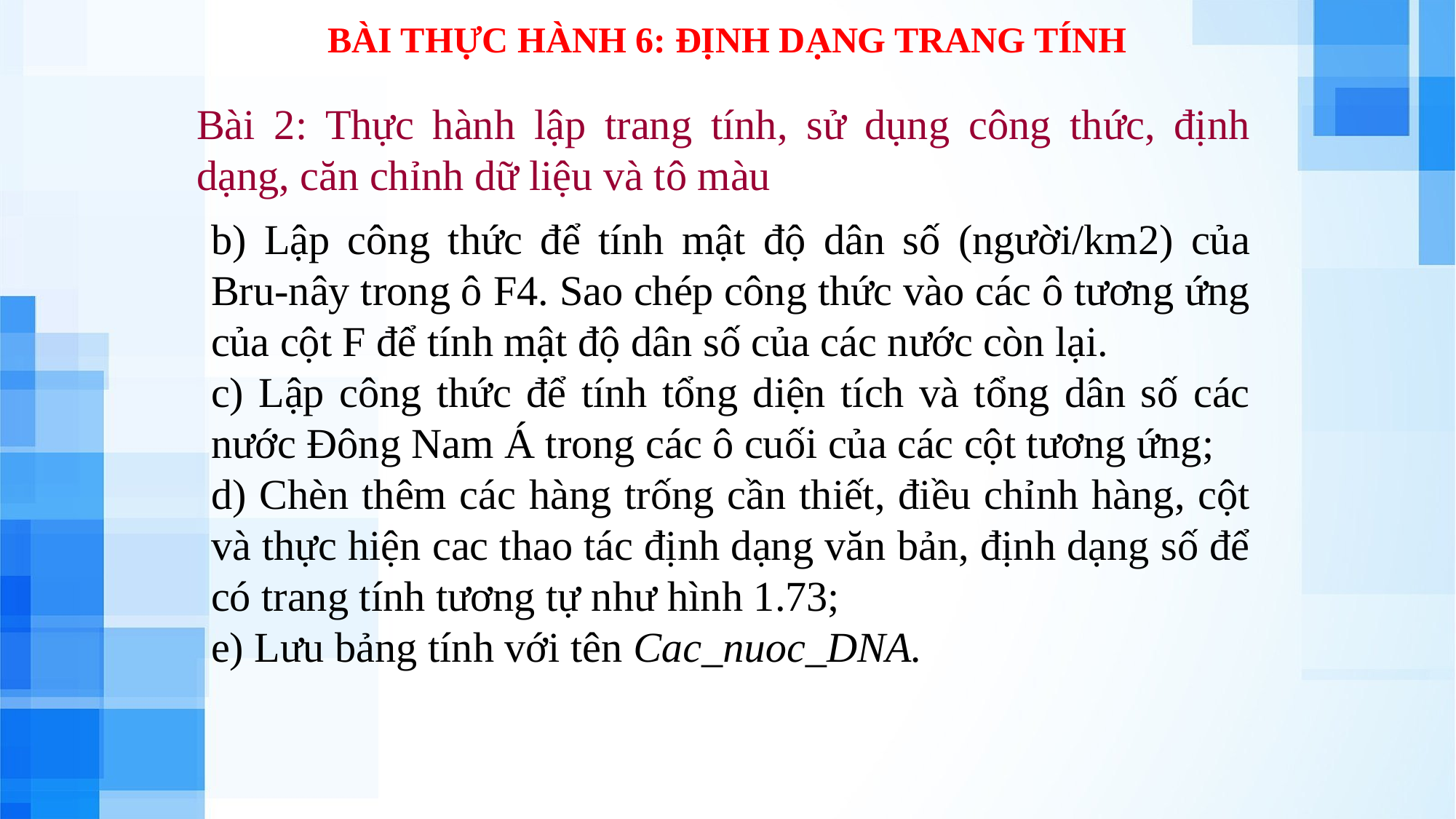

BÀI THỰC HÀNH 6: ĐỊNH DẠNG TRANG TÍNH
Bài 2: Thực hành lập trang tính, sử dụng công thức, định dạng, căn chỉnh dữ liệu và tô màu
b) Lập công thức để tính mật độ dân số (người/km2) của Bru-nây trong ô F4. Sao chép công thức vào các ô tương ứng của cột F để tính mật độ dân số của các nước còn lại.
c) Lập công thức để tính tổng diện tích và tổng dân số các nước Đông Nam Á trong các ô cuối của các cột tương ứng;
d) Chèn thêm các hàng trống cần thiết, điều chỉnh hàng, cột và thực hiện cac thao tác định dạng văn bản, định dạng số để có trang tính tương tự như hình 1.73;
e) Lưu bảng tính với tên Cac_nuoc_DNA.